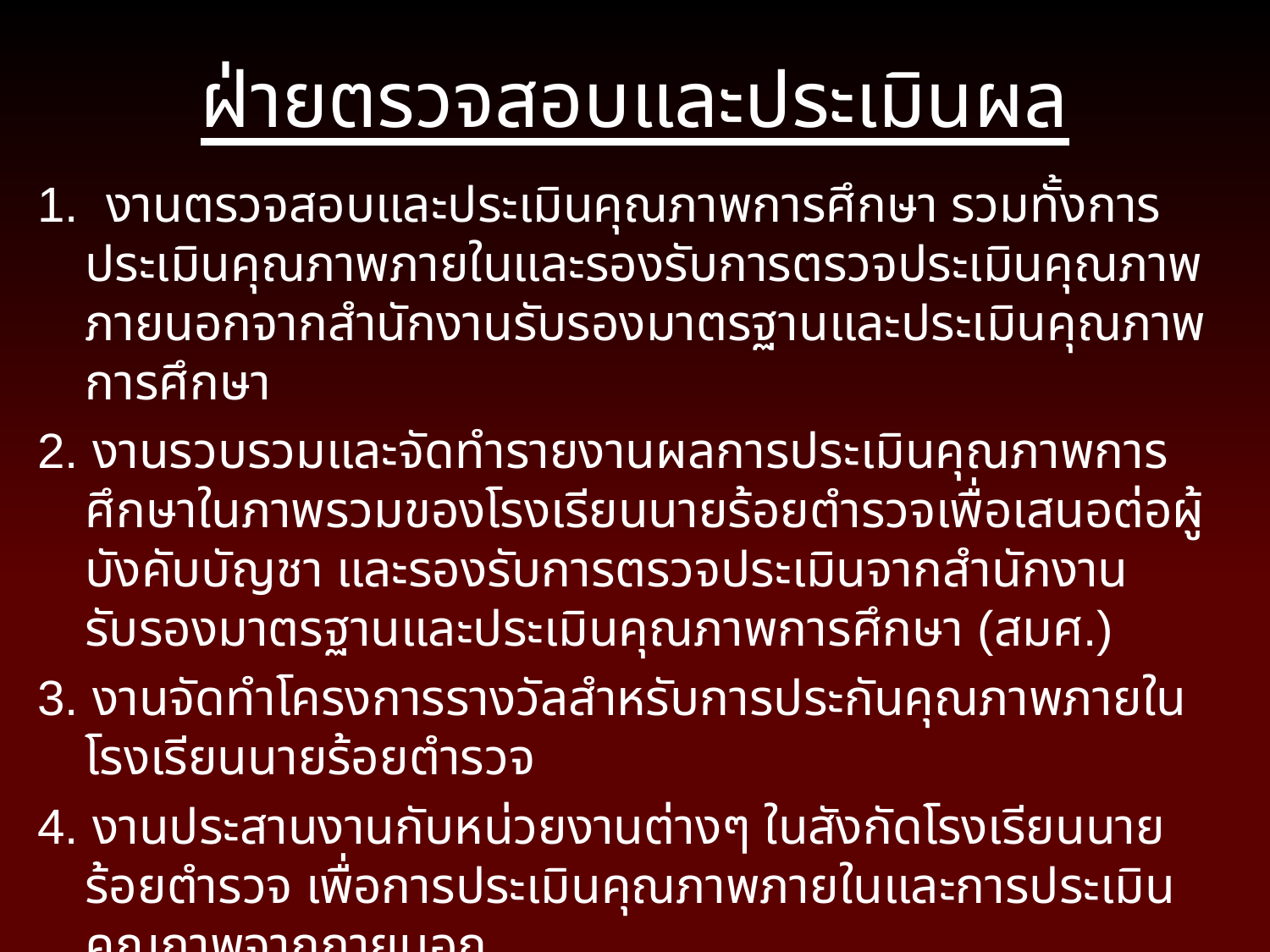

ฝ่ายตรวจสอบและประเมินผล
1.  งานตรวจสอบและประเมินคุณภาพการศึกษา รวมทั้งการประเมินคุณภาพภายในและรองรับการตรวจประเมินคุณภาพภายนอกจากสำนักงานรับรองมาตรฐานและประเมินคุณภาพการศึกษา
2. งานรวบรวมและจัดทำรายงานผลการประเมินคุณภาพการศึกษาในภาพรวมของโรงเรียนนายร้อยตำรวจเพื่อเสนอต่อผู้บังคับบัญชา และรองรับการตรวจประเมินจากสำนักงานรับรองมาตรฐานและประเมินคุณภาพการศึกษา (สมศ.)
3. งานจัดทำโครงการรางวัลสำหรับการประกันคุณภาพภายในโรงเรียนนายร้อยตำรวจ
4. งานประสานงานกับหน่วยงานต่างๆ ในสังกัดโรงเรียนนายร้อยตำรวจ เพื่อการประเมินคุณภาพภายในและการประเมินคุณภาพจากภายนอก
5. งานติดตามรายงานการประเมินผลตนเองของหน่วยงานต่างๆ ในโรงเรียนนายร้อยตำรวจ